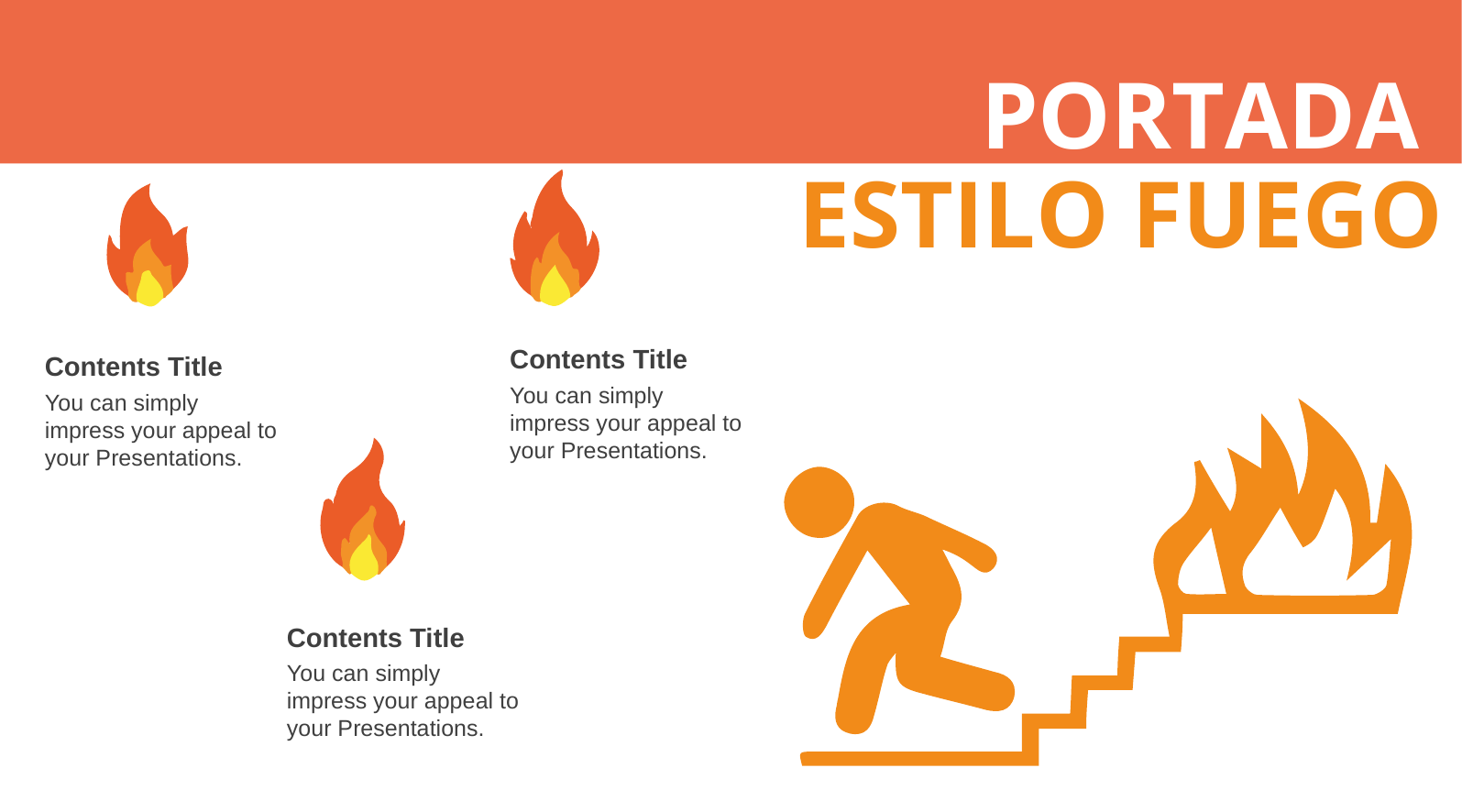

PORTADA
ESTILO FUEGO

Contents Title
You can simply impress your appeal to your Presentations.
Contents Title
You can simply impress your appeal to your Presentations.

Contents Title
You can simply impress your appeal to your Presentations.